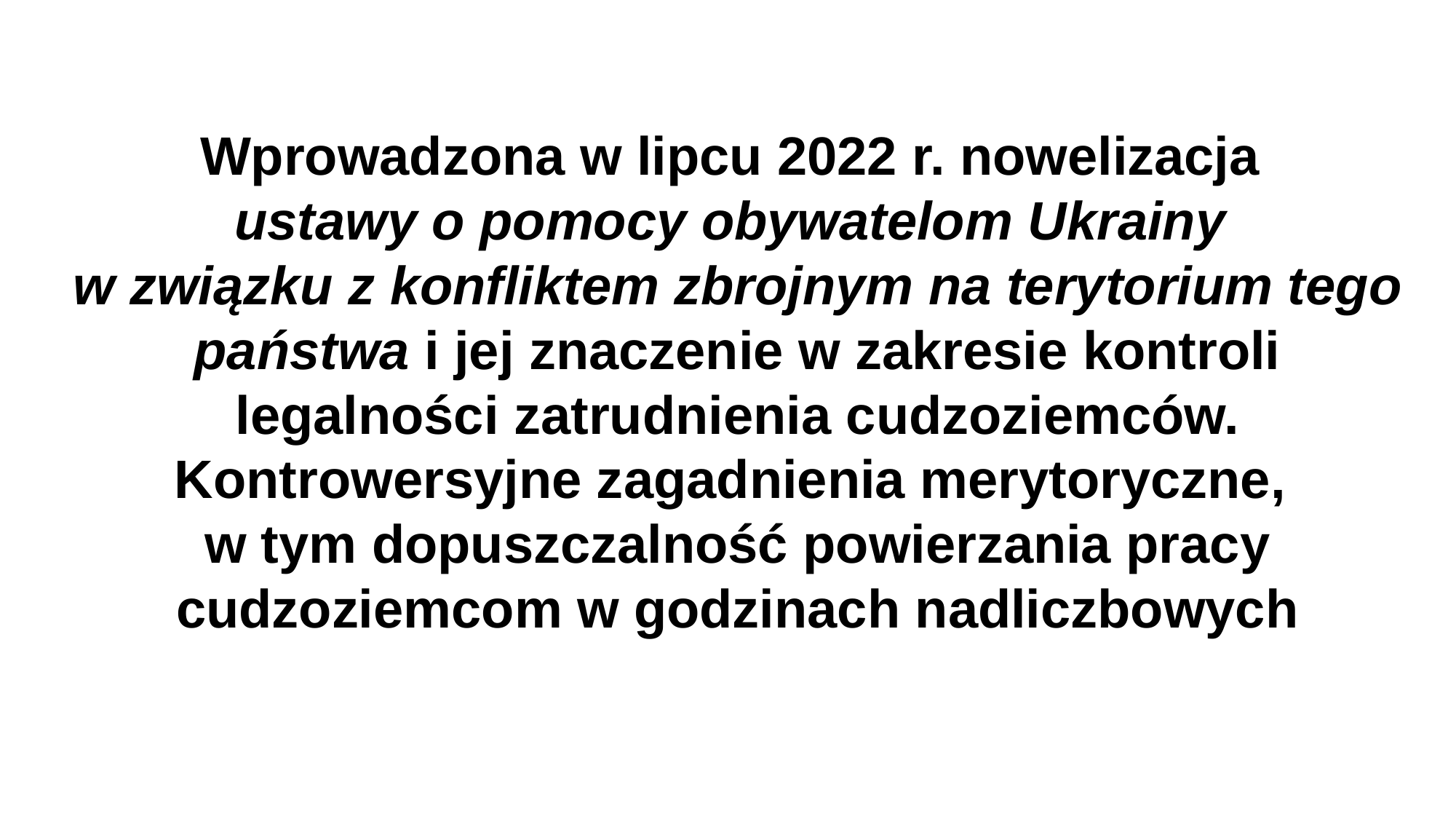

# Wprowadzona w lipcu 2022 r. nowelizacja ustawy o pomocy obywatelom Ukrainy w związku z konfliktem zbrojnym na terytorium tego państwa i jej znaczenie w zakresie kontroli legalności zatrudnienia cudzoziemców. Kontrowersyjne zagadnienia merytoryczne, w tym dopuszczalność powierzania pracy cudzoziemcom w godzinach nadliczbowych